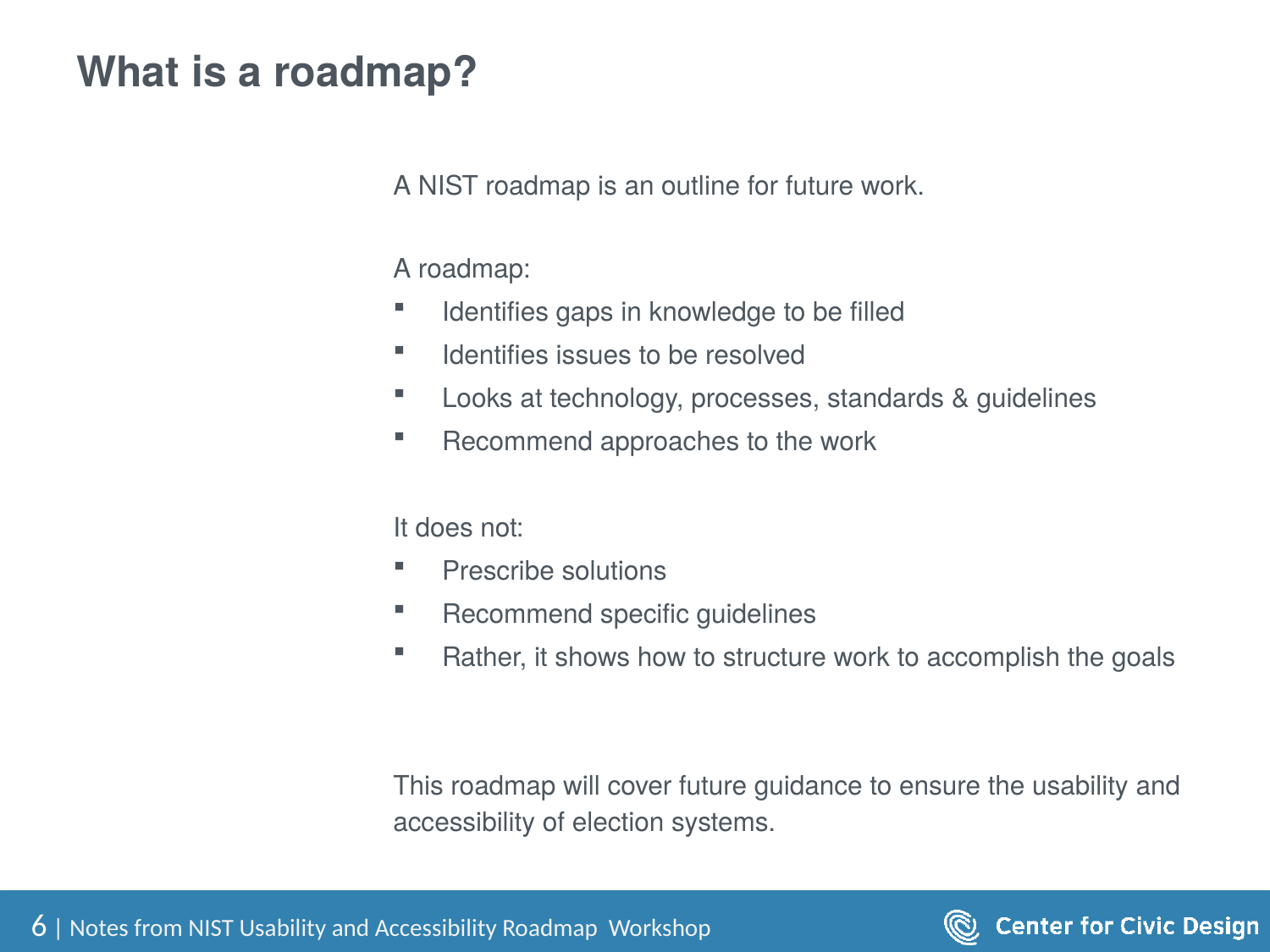

# What is a roadmap?
A NIST roadmap is an outline for future work.

A roadmap:
Identifies gaps in knowledge to be filled
Identifies issues to be resolved
Looks at technology, processes, standards & guidelines
Recommend approaches to the work

It does not:
Prescribe solutions
Recommend specific guidelines
Rather, it shows how to structure work to accomplish the goals

This roadmap will cover future guidance to ensure the usability and accessibility of election systems.